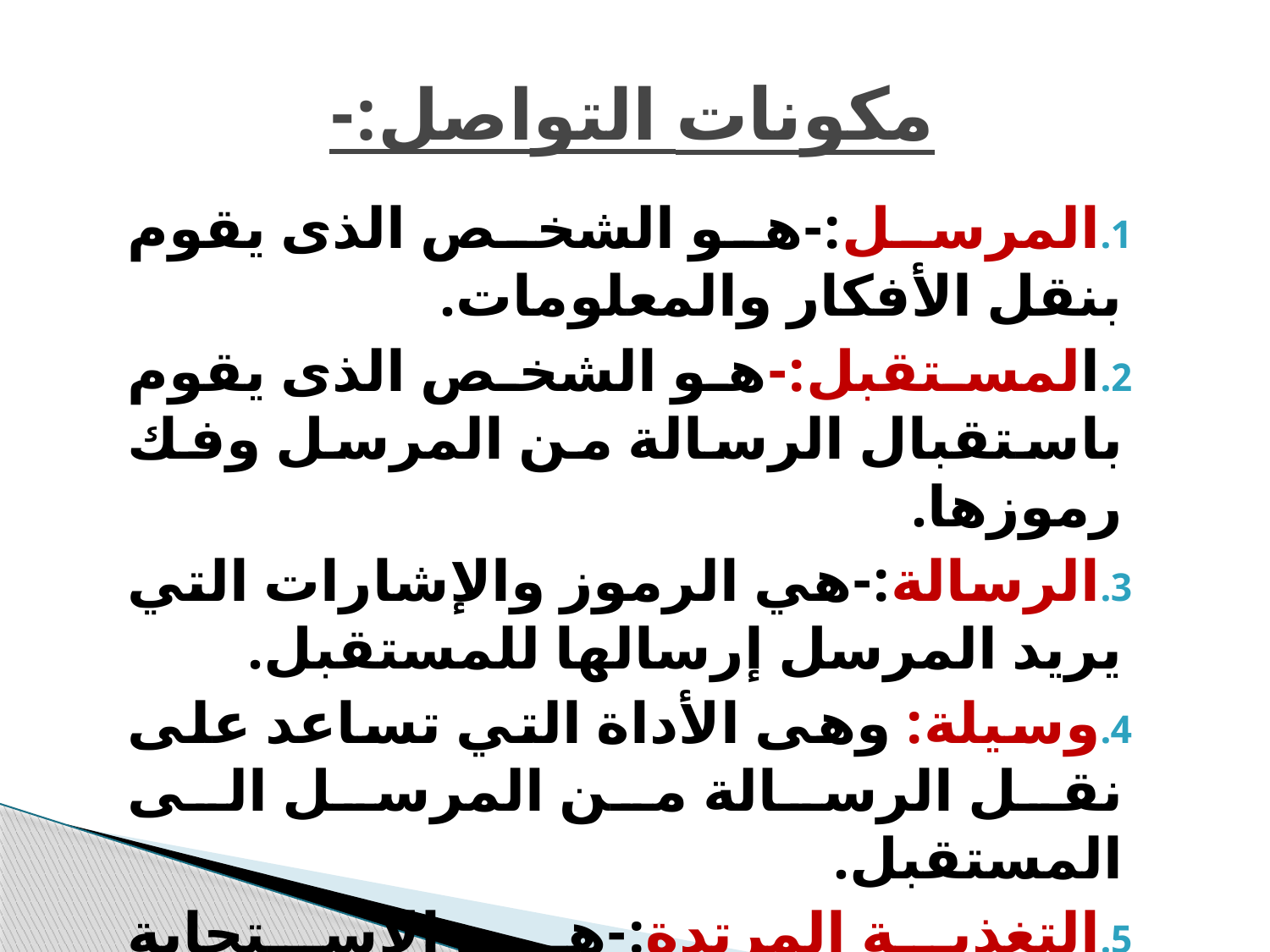

# مكونات التواصل:-
المرسل:-هو الشخص الذى يقوم بنقل الأفكار والمعلومات.
المستقبل:-هو الشخص الذى يقوم باستقبال الرسالة من المرسل وفك رموزها.
الرسالة:-هي الرموز والإشارات التي يريد المرسل إرسالها للمستقبل.
وسيلة: وهى الأداة التي تساعد على نقل الرسالة من المرسل الى المستقبل.
التغذية المرتدة:-هي الاستجابة الصادرة من المستقبل للرد على الرسالة.